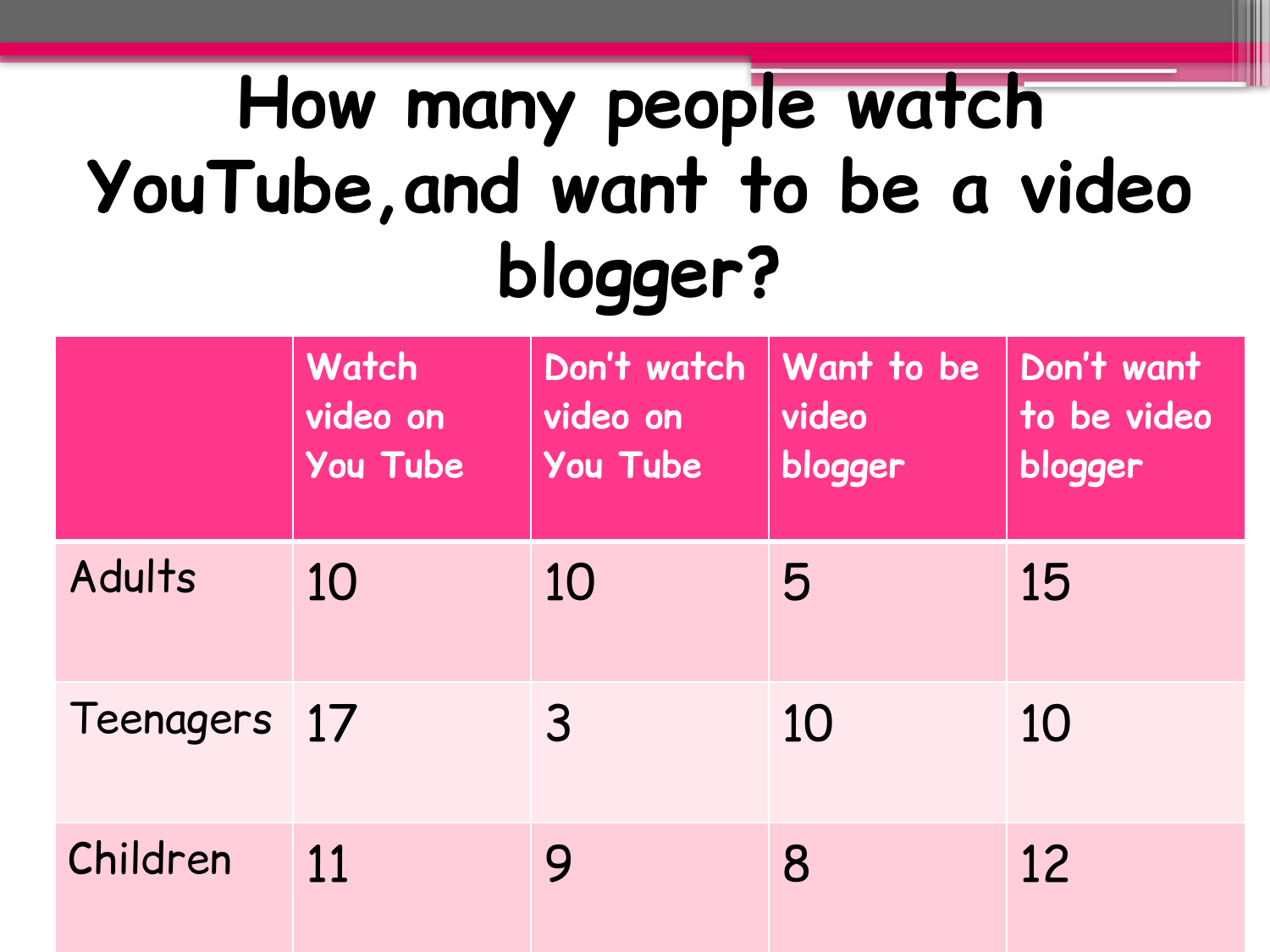

# How many people watch YouTube,and want to be a video blogger?
|  | Watch video on You Tube | Don’t watch video on You Tube | Want to be video blogger | Don’t want to be video blogger |
| --- | --- | --- | --- | --- |
| Adults | 10 | 10 | 5 | 15 |
| Teenagers | 17 | 3 | 10 | 10 |
| Children | 11 | 9 | 8 | 12 |